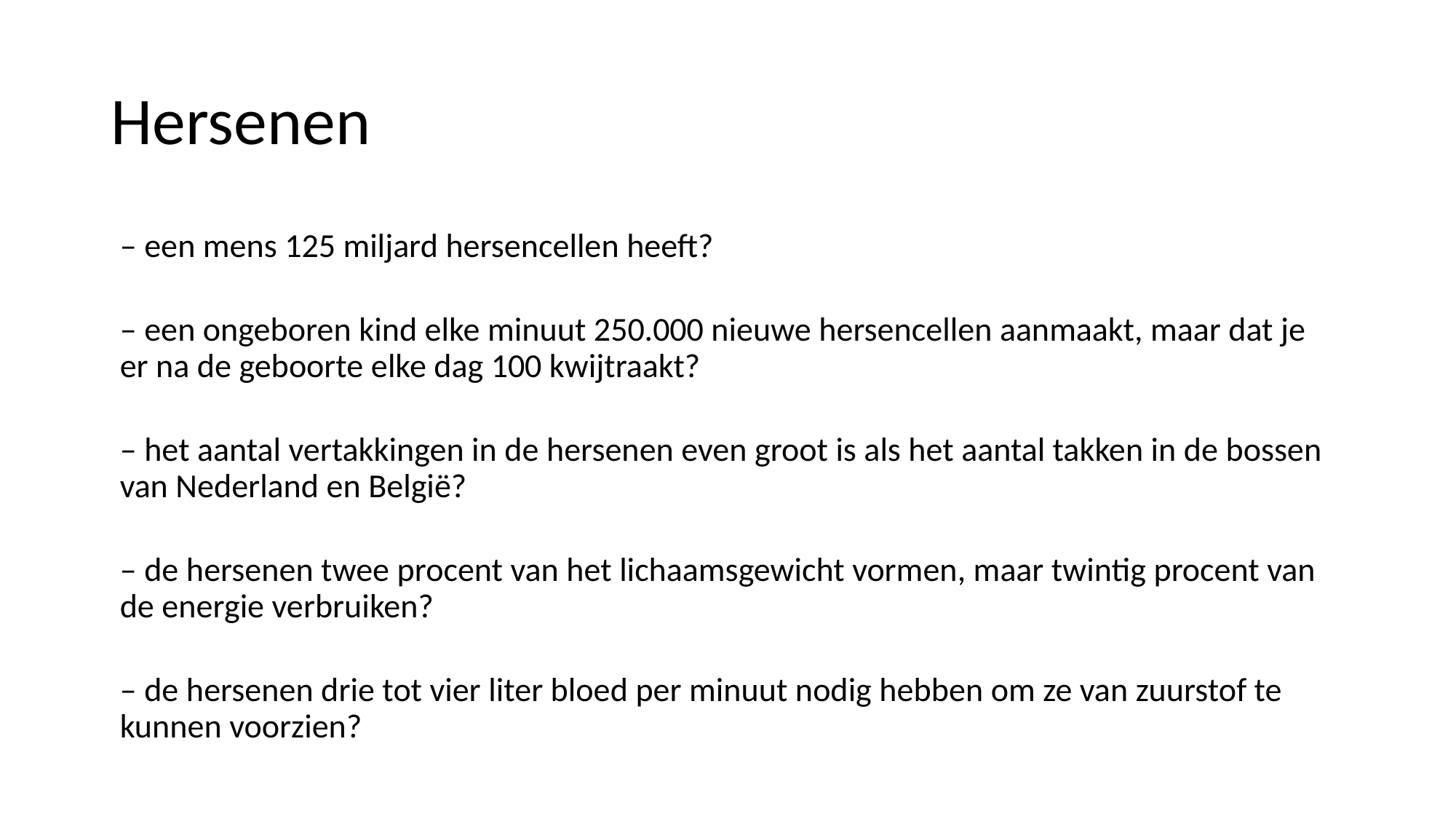

# Hersenen
– een mens 125 miljard hersencellen heeft?
– een ongeboren kind elke minuut 250.000 nieuwe hersencellen aanmaakt, maar dat je er na de geboorte elke dag 100 kwijtraakt?
– het aantal vertakkingen in de hersenen even groot is als het aantal takken in de bossen van Nederland en België?
– de hersenen twee procent van het lichaamsgewicht vormen, maar twintig procent van de energie verbruiken?
– de hersenen drie tot vier liter bloed per minuut nodig hebben om ze van zuurstof te kunnen voorzien?